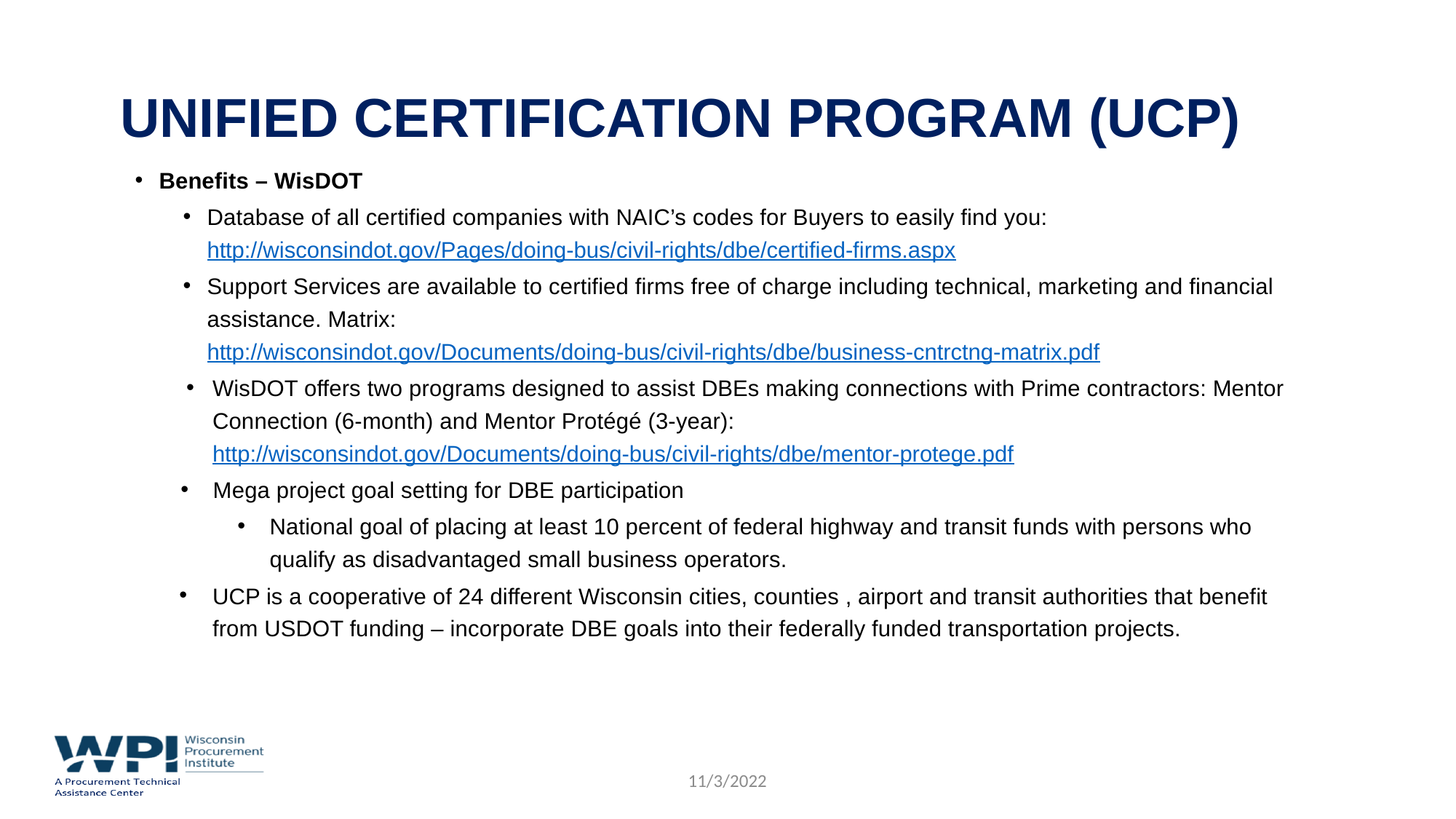

# Unified certification program (UCP)

Benefits – WisDOT
Database of all certified companies with NAIC’s codes for Buyers to easily find you: http://wisconsindot.gov/Pages/doing-bus/civil-rights/dbe/certified-firms.aspx
Support Services are available to certified firms free of charge including technical, marketing and financial assistance. Matrix:  http://wisconsindot.gov/Documents/doing-bus/civil-rights/dbe/business-cntrctng-matrix.pdf
WisDOT offers two programs designed to assist DBEs making connections with Prime contractors: Mentor Connection (6-month) and Mentor Protégé (3-year): http://wisconsindot.gov/Documents/doing-bus/civil-rights/dbe/mentor-protege.pdf
Mega project goal setting for DBE participation
National goal of placing at least 10 percent of federal highway and transit funds with persons who qualify as disadvantaged small business operators.
UCP is a cooperative of 24 different Wisconsin cities, counties , airport and transit authorities that benefit from USDOT funding – incorporate DBE goals into their federally funded transportation projects.

11/3/2022